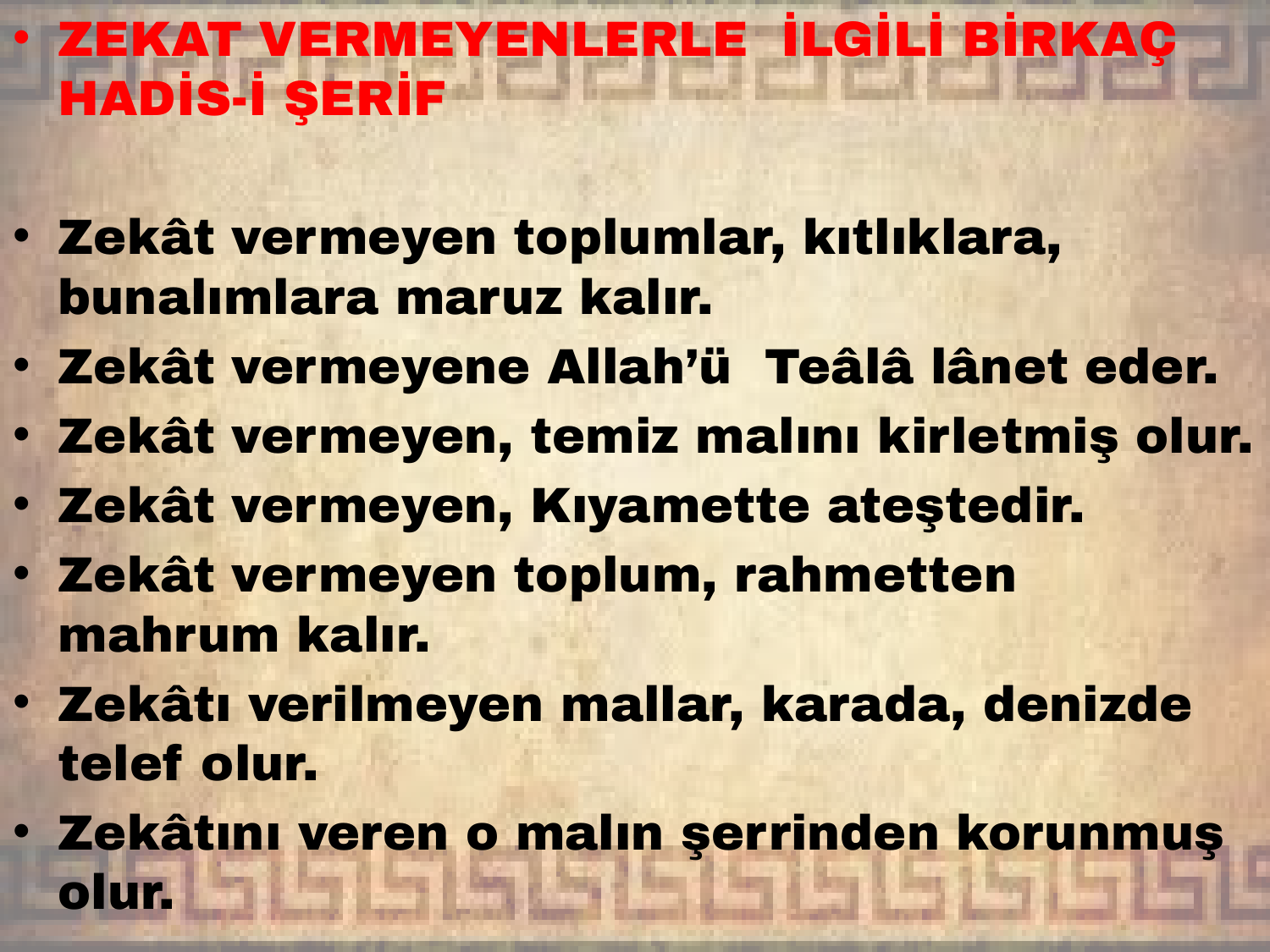

ZEKAT VERMEYENLERLE  İLGİLİ BİRKAÇ HADİS-İ ŞERİF

Zekât vermeyen toplumlar, kıtlıklara, bunalımlara maruz kalır.
Zekât vermeyene Allah’ü  Teâlâ lânet eder.
Zekât vermeyen, temiz malını kirletmiş olur.
Zekât vermeyen, Kıyamette ateştedir.
Zekât vermeyen toplum, rahmetten mahrum kalır.
Zekâtı verilmeyen mallar, karada, denizde telef olur.
Zekâtını veren o malın şerrinden korunmuş olur.